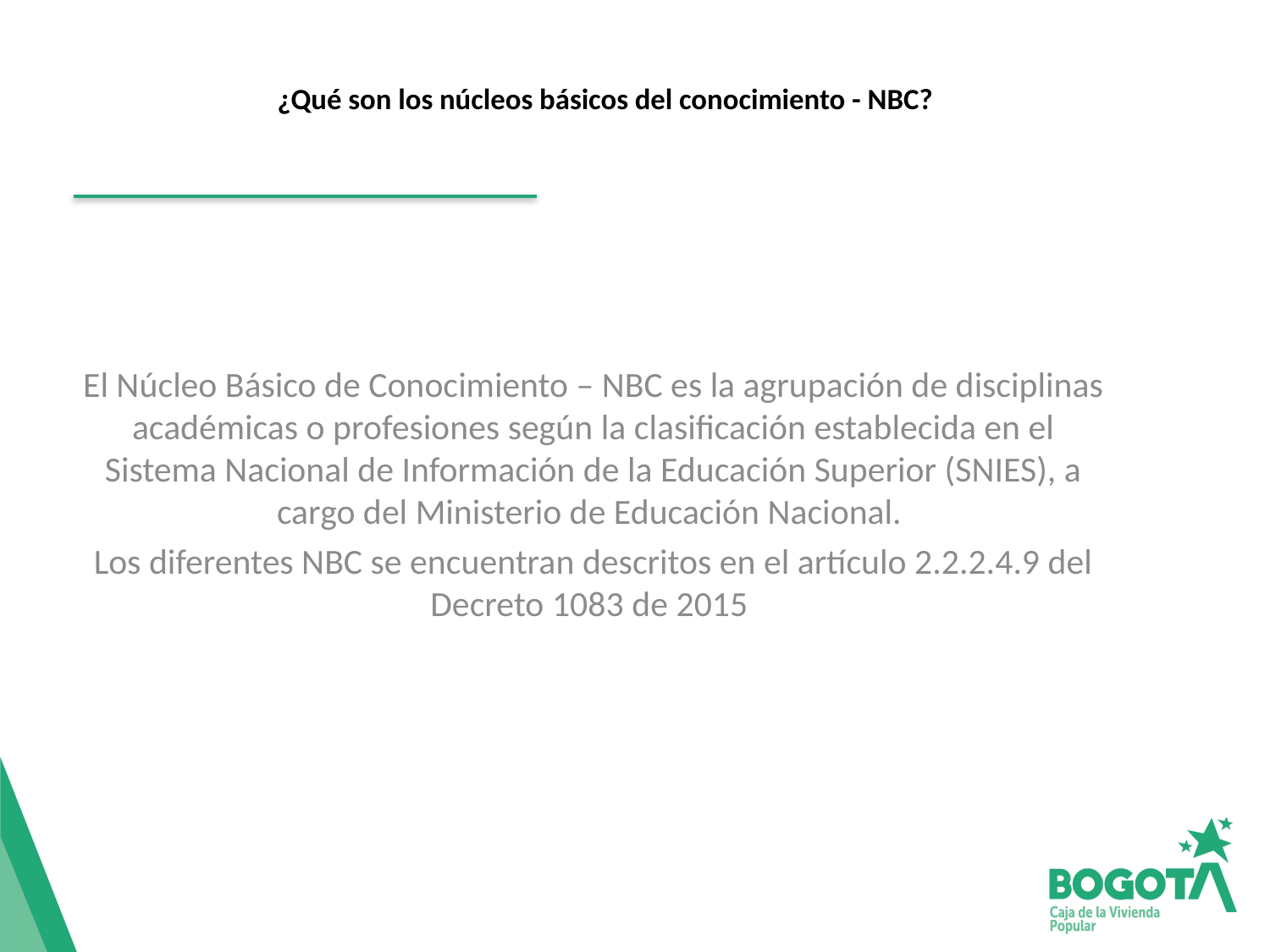

# ¿Qué son los núcleos básicos del conocimiento - NBC?

El Núcleo Básico de Conocimiento – NBC es la agrupación de disciplinas académicas o profesiones según la clasificación establecida en el Sistema Nacional de Información de la Educación Superior (SNIES), a cargo del Ministerio de Educación Nacional.
Los diferentes NBC se encuentran descritos en el artículo 2.2.2.4.9 del Decreto 1083 de 2015